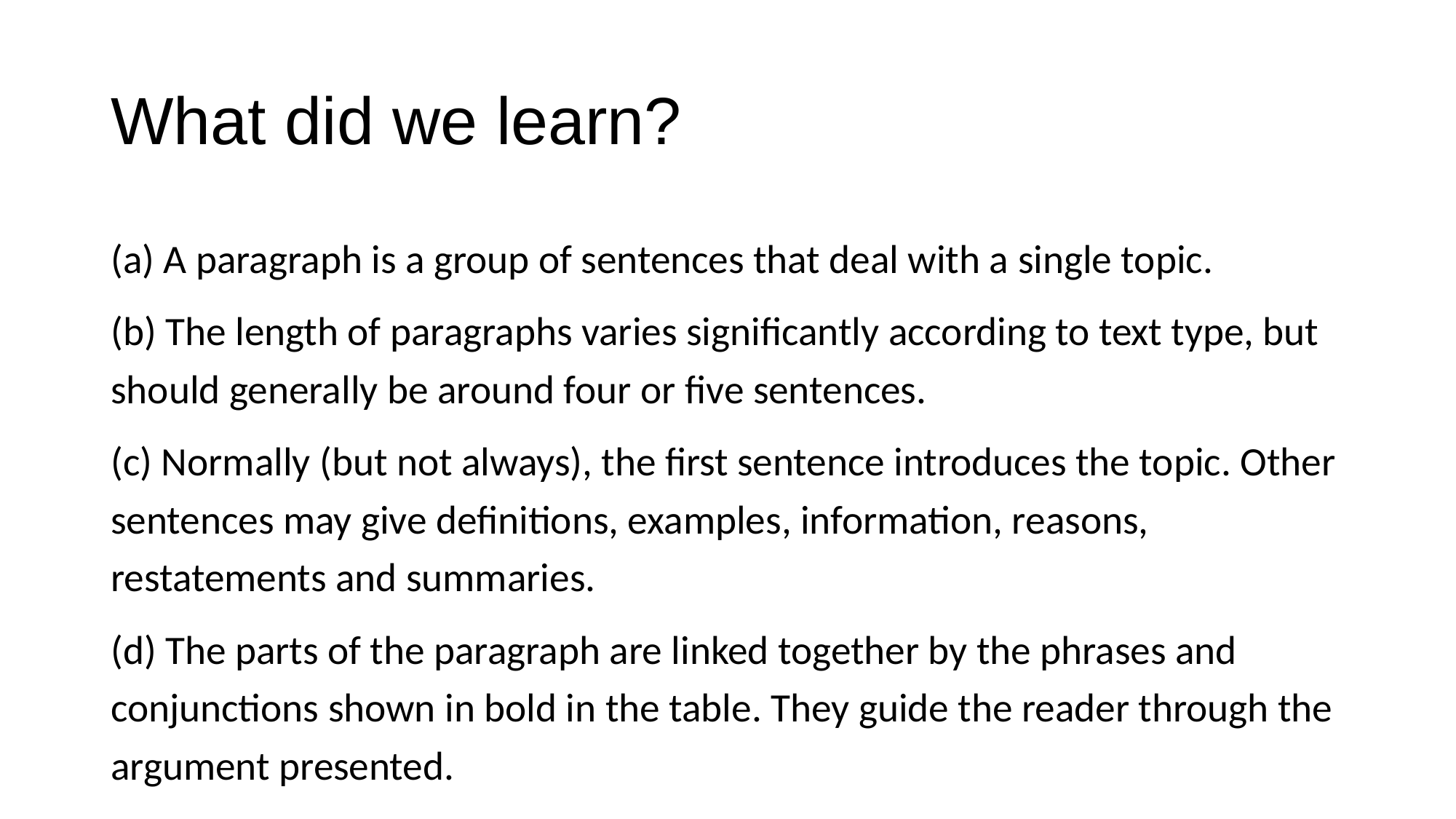

# What did we learn?
(a) A paragraph is a group of sentences that deal with a single topic.
(b) The length of paragraphs varies significantly according to text type, but should generally be around four or five sentences.
(c) Normally (but not always), the first sentence introduces the topic. Other sentences may give definitions, examples, information, reasons, restatements and summaries.
(d) The parts of the paragraph are linked together by the phrases and conjunctions shown in bold in the table. They guide the reader through the argument presented.